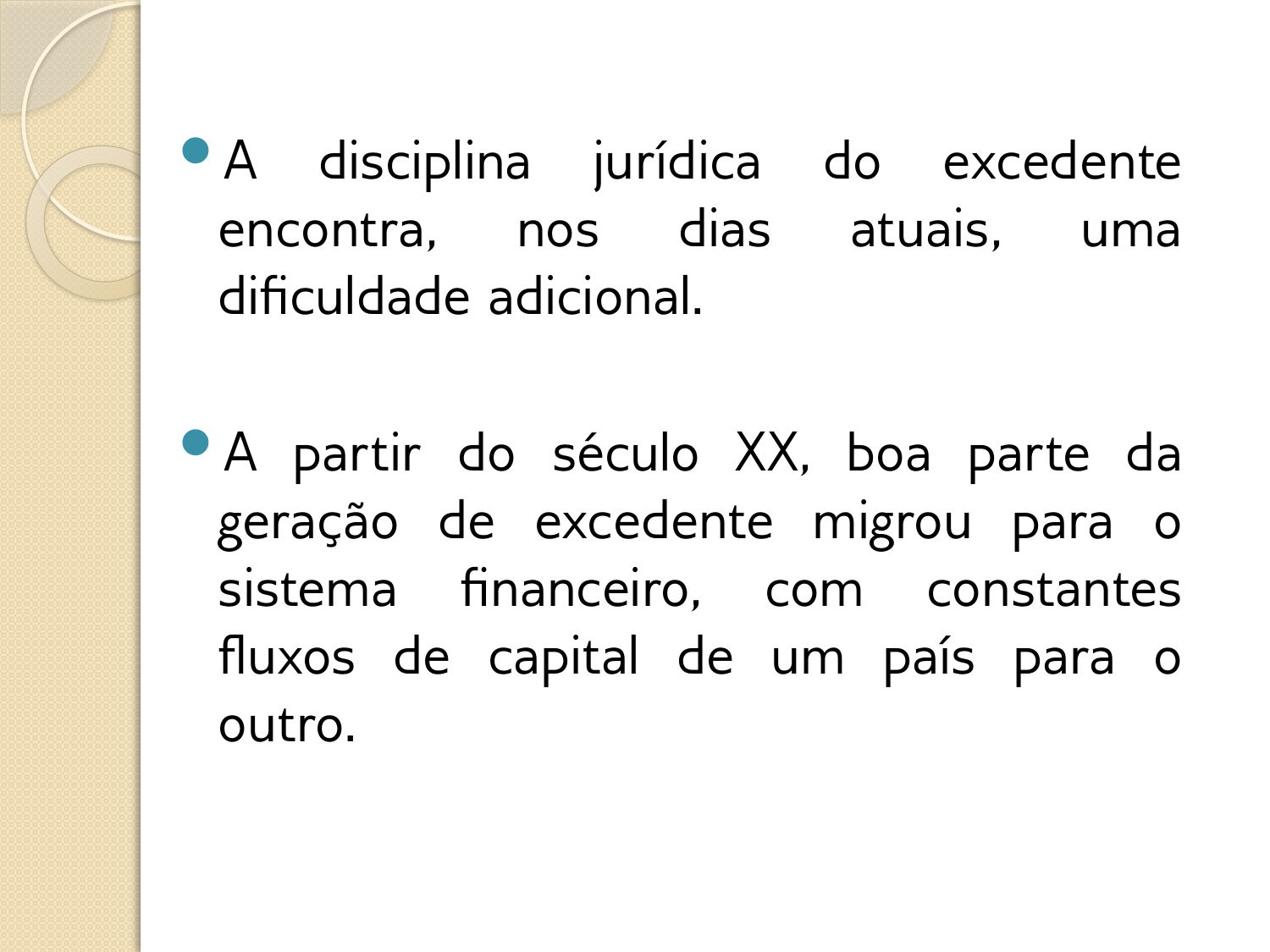

A disciplina jurídica do excedente encontra, nos dias atuais, uma dificuldade adicional.

A partir do século XX, boa parte da geração de excedente migrou para o sistema financeiro, com constantes fluxos de capital de um país para o outro.